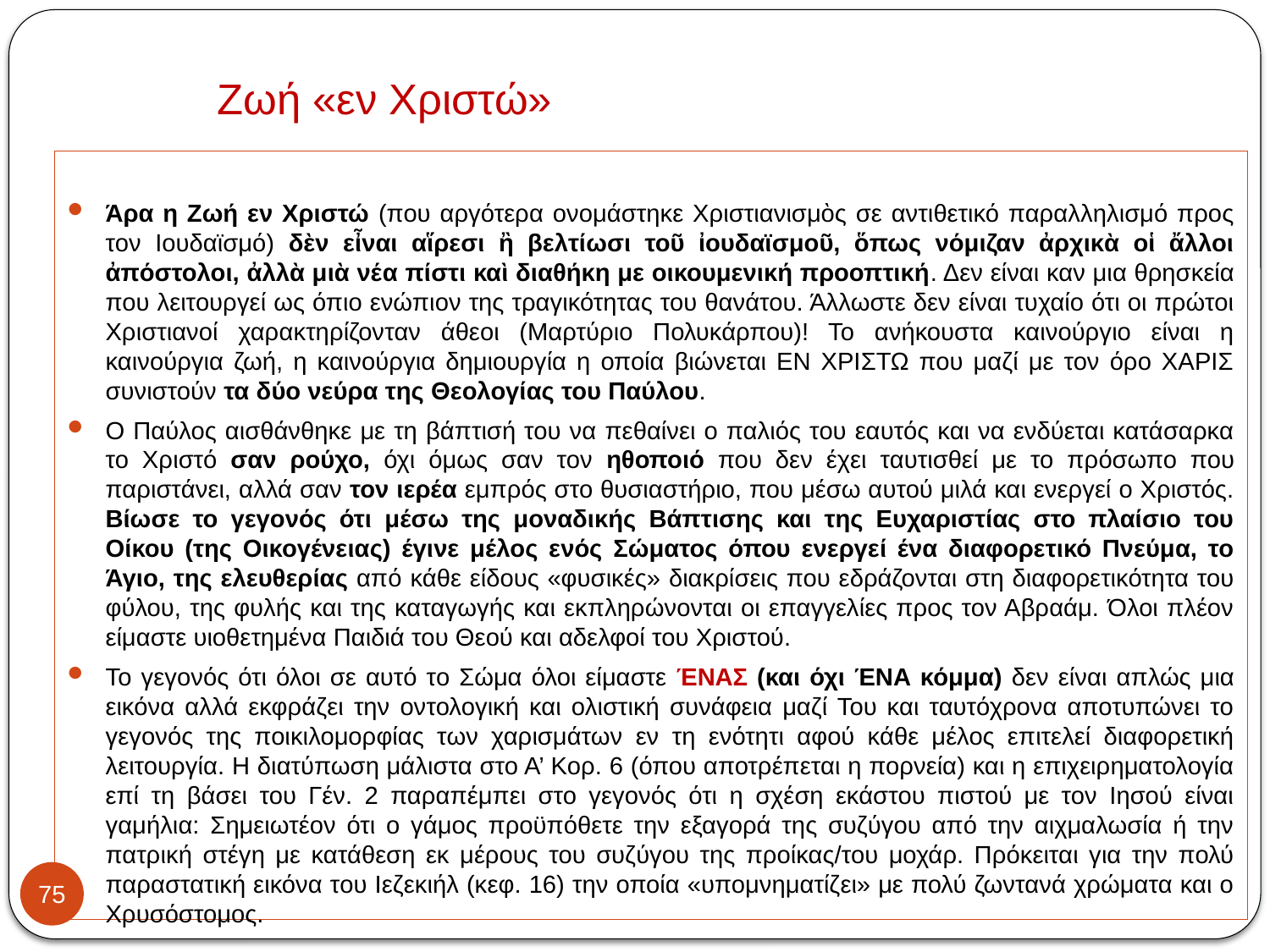

# Ζωή «εν Χριστώ»

Άρα η Ζωή εν Χριστώ (που αργότερα ονομάστηκε Χριστιανισμὸς σε αντιθετικό παραλληλισμό προς τον Ιουδαϊσμό) δὲν εἶναι αἵρεσι ἢ βελτίωσι τοῦ ἰουδαϊσμοῦ, ὅπως νόμιζαν ἀρχικὰ οἱ ἄλλοι ἀπόστολοι, ἀλλὰ μιὰ νέα πίστι καὶ διαθήκη με οικουμενική προοπτική. Δεν είναι καν μια θρησκεία που λειτουργεί ως όπιο ενώπιον της τραγικότητας του θανάτου. Άλλωστε δεν είναι τυχαίο ότι οι πρώτοι Χριστιανοί χαρακτηρίζονταν άθεοι (Μαρτύριο Πολυκάρπου)! Το ανήκουστα καινούργιο είναι η καινούργια ζωή, η καινούργια δημιουργία η οποία βιώνεται ΕΝ ΧΡΙΣΤΩ που μαζί με τον όρο ΧΑΡΙΣ συνιστούν τα δύο νεύρα της Θεολογίας του Παύλου.
Ο Παύλος αισθάνθηκε με τη βάπτισή του να πεθαίνει ο παλιός του εαυτός και να ενδύεται κατάσαρκα το Χριστό σαν ρούχο, όχι όμως σαν τον ηθοποιό που δεν έχει ταυτισθεί με το πρόσωπο που παριστάνει, αλλά σαν τον ιερέα εμπρός στο θυσιαστήριο, που μέσω αυτού μιλά και ενεργεί ο Χριστός. Βίωσε το γεγονός ότι μέσω της μοναδικής Βάπτισης και της Ευχαριστίας στο πλαίσιο του Οίκου (της Οικογένειας) έγινε μέλος ενός Σώματος όπου ενεργεί ένα διαφορετικό Πνεύμα, το Άγιο, της ελευθερίας από κάθε είδους «φυσικές» διακρίσεις που εδράζονται στη διαφορετικότητα του φύλου, της φυλής και της καταγωγής και εκπληρώνονται οι επαγγελίες προς τον Αβραάμ. Όλοι πλέον είμαστε υιοθετημένα Παιδιά του Θεού και αδελφοί του Χριστού.
Το γεγονός ότι όλοι σε αυτό το Σώμα όλοι είμαστε ΈΝΑΣ (και όχι ΈΝΑ κόμμα) δεν είναι απλώς μια εικόνα αλλά εκφράζει την οντολογική και ολιστική συνάφεια μαζί Του και ταυτόχρονα αποτυπώνει το γεγονός της ποικιλομορφίας των χαρισμάτων εν τη ενότητι αφού κάθε μέλος επιτελεί διαφορετική λειτουργία. Η διατύπωση μάλιστα στο Α’ Κορ. 6 (όπου αποτρέπεται η πορνεία) και η επιχειρηματολογία επί τη βάσει του Γέν. 2 παραπέμπει στο γεγονός ότι η σχέση εκάστου πιστού με τον Ιησού είναι γαμήλια: Σημειωτέον ότι ο γάμος προϋπόθετε την εξαγορά της συζύγου από την αιχμαλωσία ή την πατρική στέγη με κατάθεση εκ μέρους του συζύγου της προίκας/του μοχάρ. Πρόκειται για την πολύ παραστατική εικόνα του Ιεζεκιήλ (κεφ. 16) την οποία «υπομνηματίζει» με πολύ ζωντανά χρώματα και ο Χρυσόστομος.

75